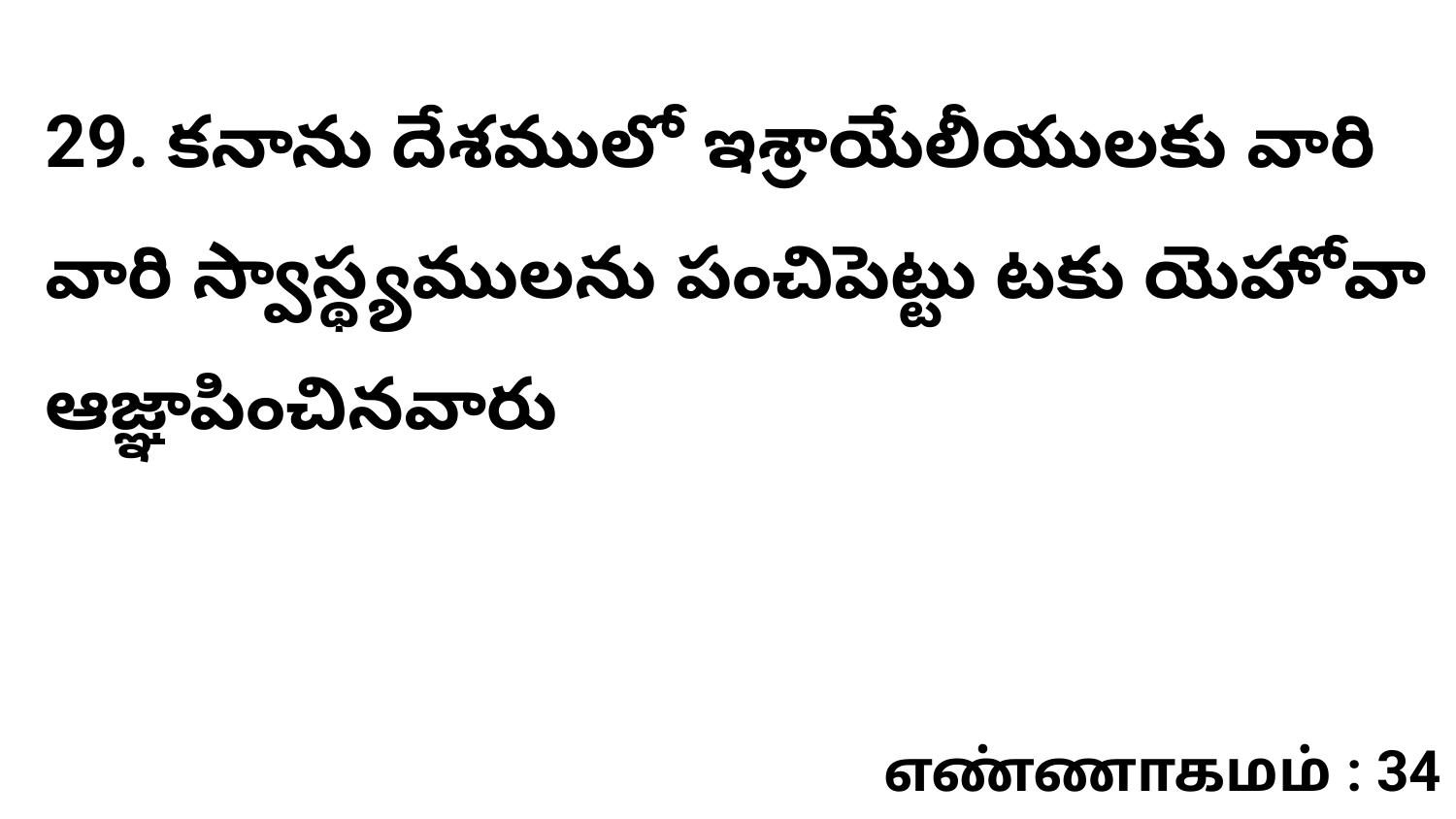

29. కనాను దేశములో ఇశ్రాయేలీయులకు వారి వారి స్వాస్థ్యములను పంచిపెట్టు టకు యెహోవా ఆజ్ఞాపించినవారు
எண்ணாகமம் : 34